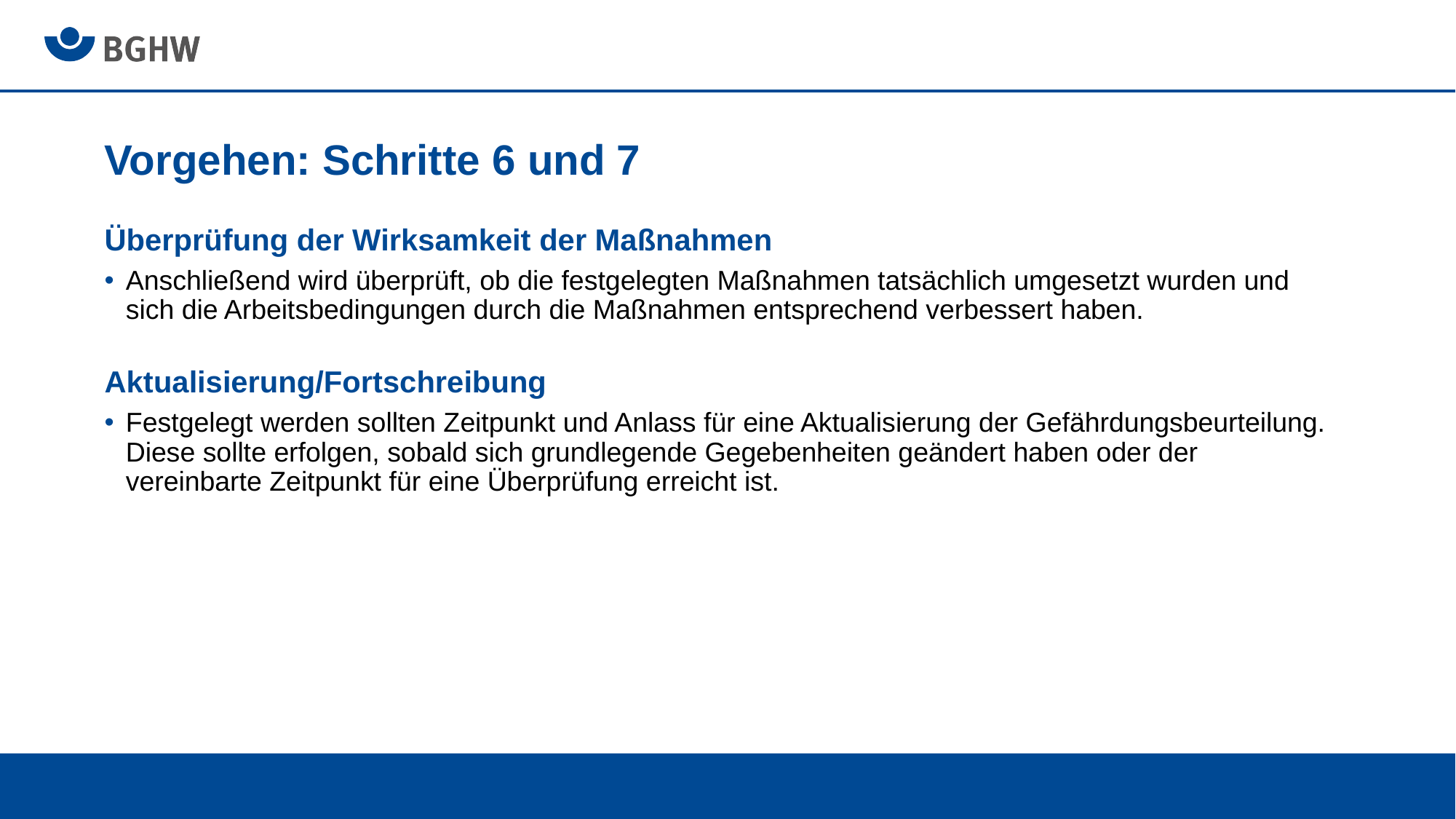

# Vorgehen: Schritte 6 und 7
Überprüfung der Wirksamkeit der Maßnahmen
Anschließend wird überprüft, ob die festgelegten Maßnahmen tatsächlich umgesetzt wurden und sich die Arbeitsbedingungen durch die Maßnahmen entsprechend verbessert haben.

Aktualisierung/Fortschreibung
Festgelegt werden sollten Zeitpunkt und Anlass für eine Aktualisierung der Gefährdungsbeurteilung. Diese sollte erfolgen, sobald sich grundlegende Gegebenheiten geändert haben oder der vereinbarte Zeitpunkt für eine Überprüfung erreicht ist.